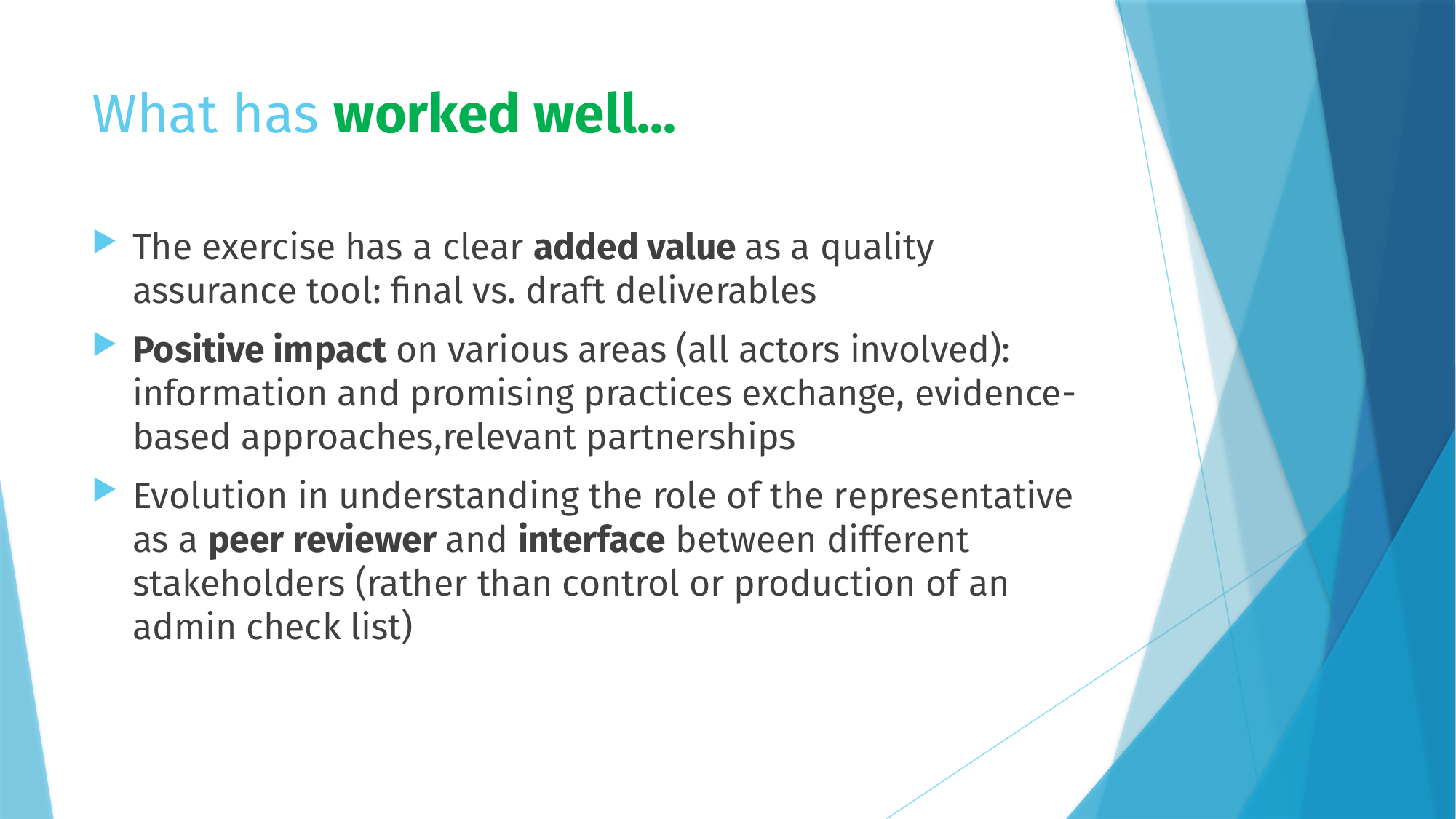

# What has worked well...
The exercise has a clear added value as a quality assurance tool: final vs. draft deliverables
Positive impact on various areas (all actors involved): information and promising practices exchange, evidence-based approaches,relevant partnerships
Evolution in understanding the role of the representative as a peer reviewer and interface between different stakeholders (rather than control or production of an admin check list)